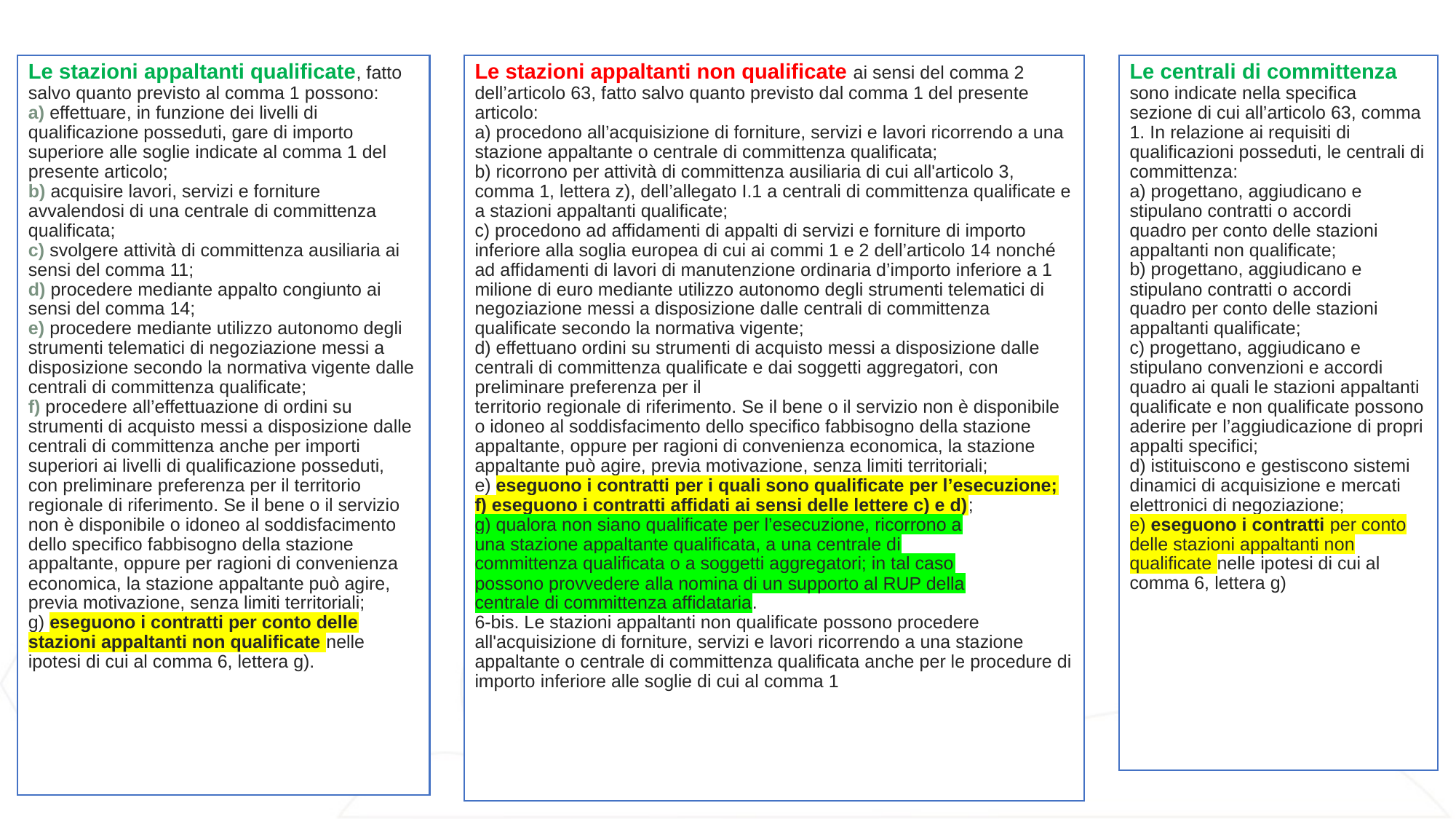

# Le stazioni appaltanti qualificate, fatto salvo quanto previsto al comma 1 possono: a) effettuare, in funzione dei livelli di qualificazione posseduti, gare di importo superiore alle soglie indicate al comma 1 del presente articolo; b) acquisire lavori, servizi e forniture avvalendosi di una centrale di committenza qualificata; c) svolgere attività di committenza ausiliaria ai sensi del comma 11; d) procedere mediante appalto congiunto ai sensi del comma 14; e) procedere mediante utilizzo autonomo degli  strumenti telematici di negoziazione messi a disposizione secondo la normativa vigente dalle centrali di committenza qualificate; f) procedere all’effettuazione di ordini su strumenti di acquisto messi a disposizione dalle centrali di committenza anche per importi superiori ai livelli di qualificazione posseduti, con preliminare preferenza per il territorio regionale di riferimento. Se il bene o il servizio non è disponibile o idoneo al soddisfacimento dello specifico fabbisogno della stazione appaltante, oppure per ragioni di convenienza economica, la stazione appaltante può agire, previa motivazione, senza limiti territoriali; g) eseguono i contratti per conto delle stazioni appaltanti non qualificate nelle ipotesi di cui al comma 6, lettera g).
Le stazioni appaltanti non qualificate ai sensi del comma 2 dell’articolo 63, fatto salvo quanto previsto dal comma 1 del presente articolo:
a) procedono all’acquisizione di forniture, servizi e lavori ricorrendo a una stazione appaltante o centrale di committenza qualificata;
b) ricorrono per attività di committenza ausiliaria di cui all'articolo 3, comma 1, lettera z), dell’allegato I.1 a centrali di committenza qualificate e a stazioni appaltanti qualificate;
c) procedono ad affidamenti di appalti di servizi e forniture di importo inferiore alla soglia europea di cui ai commi 1 e 2 dell’articolo 14 nonché ad affidamenti di lavori di manutenzione ordinaria d’importo inferiore a 1 milione di euro mediante utilizzo autonomo degli strumenti telematici di negoziazione messi a disposizione dalle centrali di committenza qualificate secondo la normativa vigente;
d) effettuano ordini su strumenti di acquisto messi a disposizione dalle centrali di committenza qualificate e dai soggetti aggregatori, con preliminare preferenza per il
territorio regionale di riferimento. Se il bene o il servizio non è disponibile o idoneo al soddisfacimento dello specifico fabbisogno della stazione appaltante, oppure per ragioni di convenienza economica, la stazione appaltante può agire, previa motivazione, senza limiti territoriali;
e) eseguono i contratti per i quali sono qualificate per l’esecuzione;
f) eseguono i contratti affidati ai sensi delle lettere c) e d);
g) qualora non siano qualificate per l’esecuzione, ricorrono a
una stazione appaltante qualificata, a una centrale di
committenza qualificata o a soggetti aggregatori; in tal caso
possono provvedere alla nomina di un supporto al RUP della
centrale di committenza affidataria.
6-bis. Le stazioni appaltanti non qualificate possono procedere all'acquisizione di forniture, servizi e lavori ricorrendo a una stazione appaltante o centrale di committenza qualificata anche per le procedure di importo inferiore alle soglie di cui al comma 1
Le centrali di committenza sono indicate nella specifica
sezione di cui all’articolo 63, comma 1. In relazione ai requisiti di qualificazioni posseduti, le centrali di committenza:
a) progettano, aggiudicano e stipulano contratti o accordi
quadro per conto delle stazioni appaltanti non qualificate;
b) progettano, aggiudicano e stipulano contratti o accordi
quadro per conto delle stazioni appaltanti qualificate;
c) progettano, aggiudicano e stipulano convenzioni e accordi
quadro ai quali le stazioni appaltanti qualificate e non qualificate possono aderire per l’aggiudicazione di propri
appalti specifici;
d) istituiscono e gestiscono sistemi dinamici di acquisizione e mercati elettronici di negoziazione;
e) eseguono i contratti per conto delle stazioni appaltanti non qualificate nelle ipotesi di cui al comma 6, lettera g)